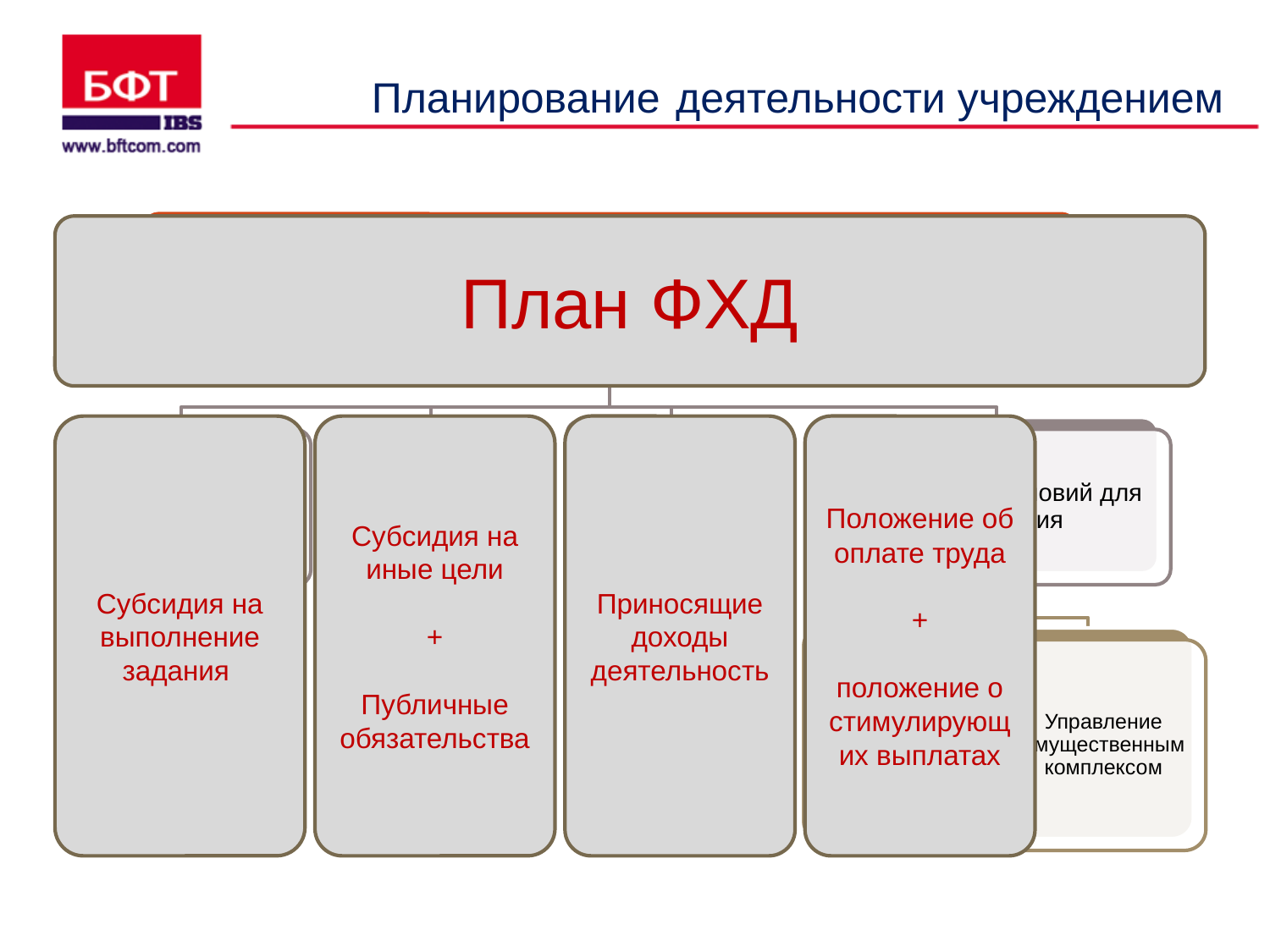

# Планирование деятельности учреждением
План ФХД
Программа развития учреждения
Услуги (работы), выполняемые в рамках задания
Расширение ассортимента,  повышение качества, привлечение потребителей
Иные программные мероприятия
Участие в целевых программах
Услуги (работы), выполняемые сверх задания
Расширение ассортимента, повышение качества, привлечение потребителей, ценовая политика
Создание условий для развития
Кадровая политика
Управление имущественным комплексом
Субсидия на выполнение задания
Субсидия на иные цели

+

Публичные обязательства
Приносящие доходы деятельность
Положение об оплате труда

 +

положение о стимулирующих выплатах